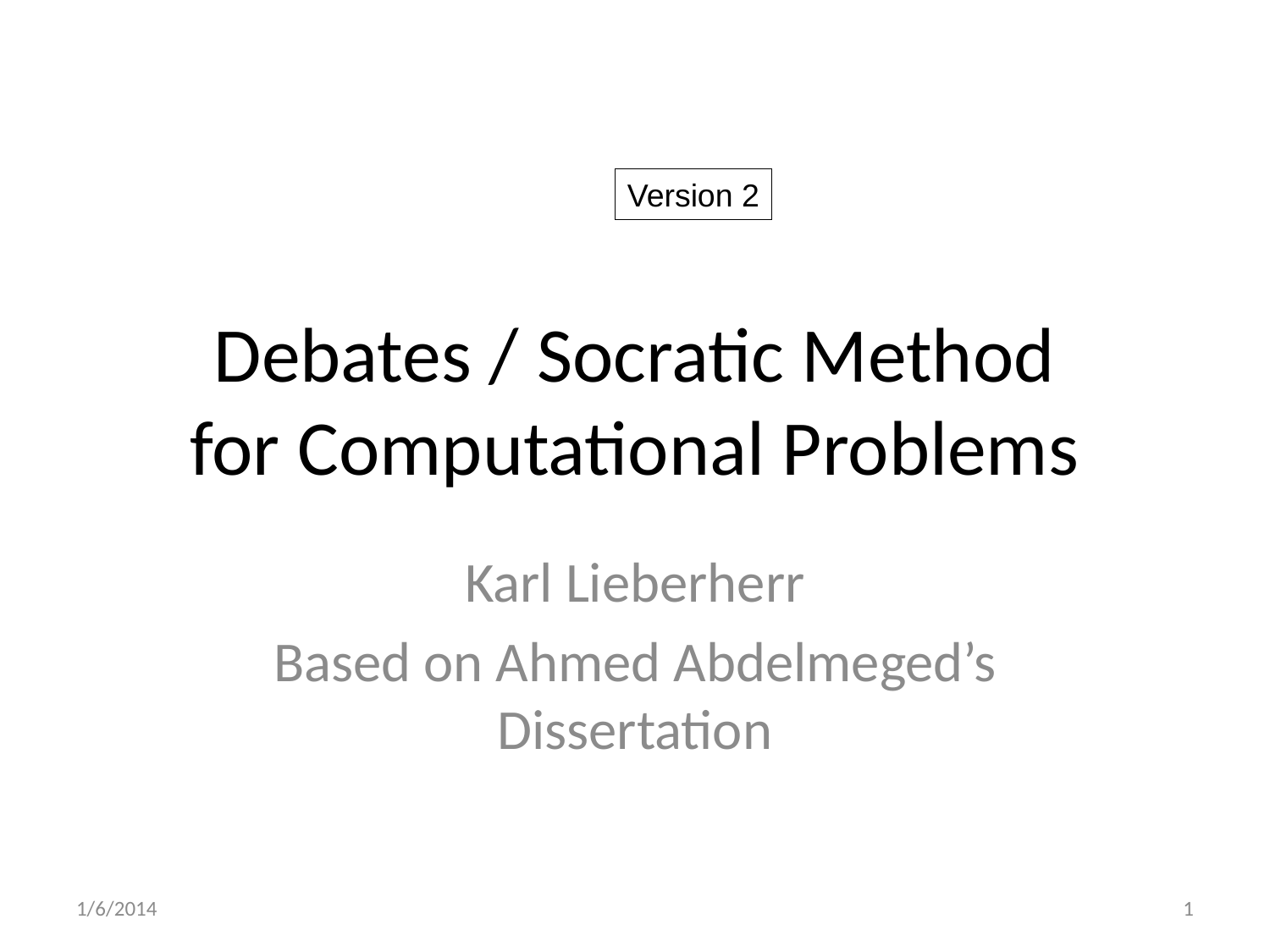

Version 2
# Debates / Socratic Method for Computational Problems
Karl Lieberherr
Based on Ahmed Abdelmeged’s Dissertation
1/6/2014
1